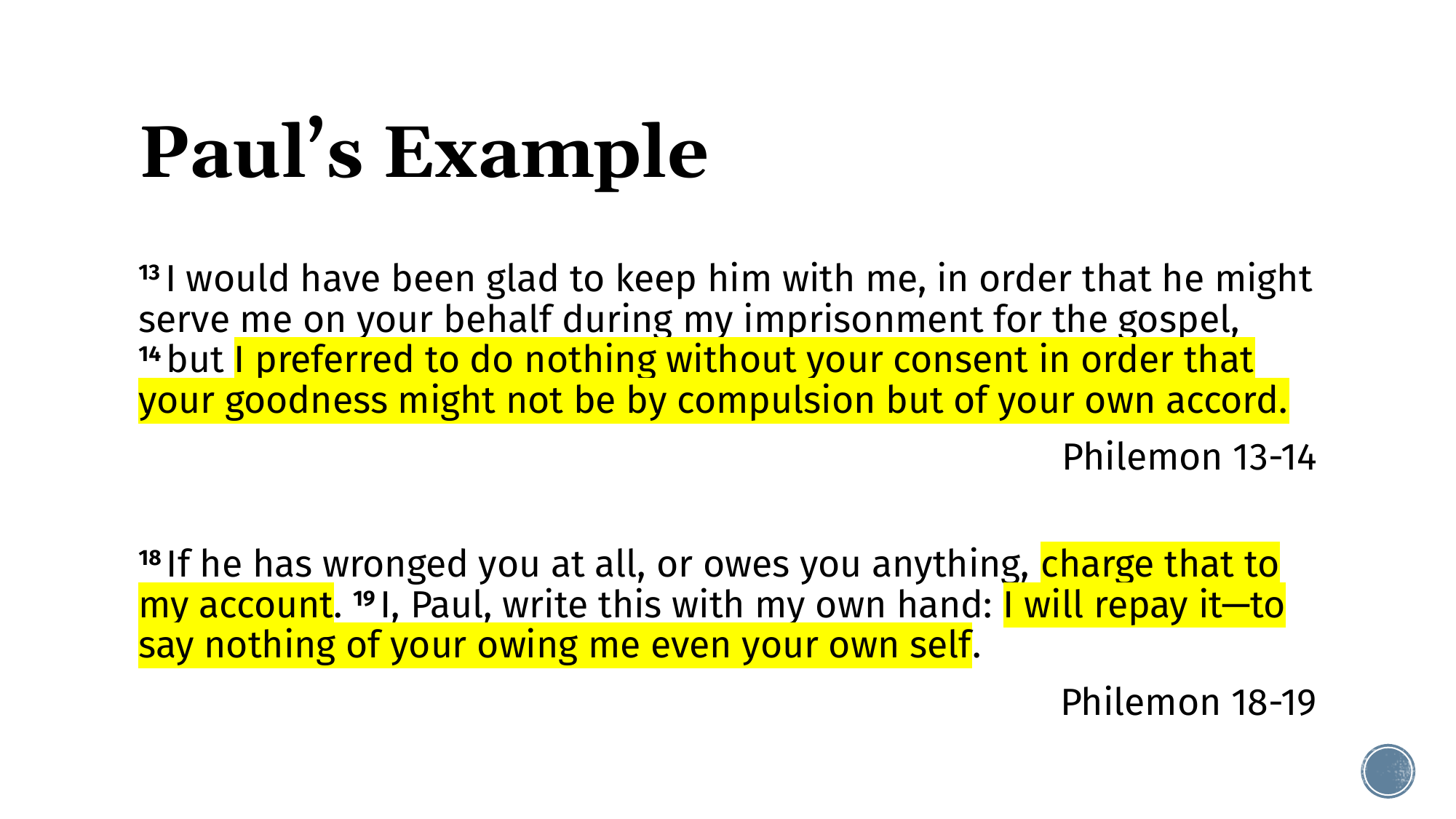

# Paul’s Example
13 I would have been glad to keep him with me, in order that he might serve me on your behalf during my imprisonment for the gospel, 14 but I preferred to do nothing without your consent in order that your goodness might not be by compulsion but of your own accord.
Philemon 13-14

18 If he has wronged you at all, or owes you anything, charge that to my account. 19 I, Paul, write this with my own hand: I will repay it—to say nothing of your owing me even your own self.
Philemon 18-19